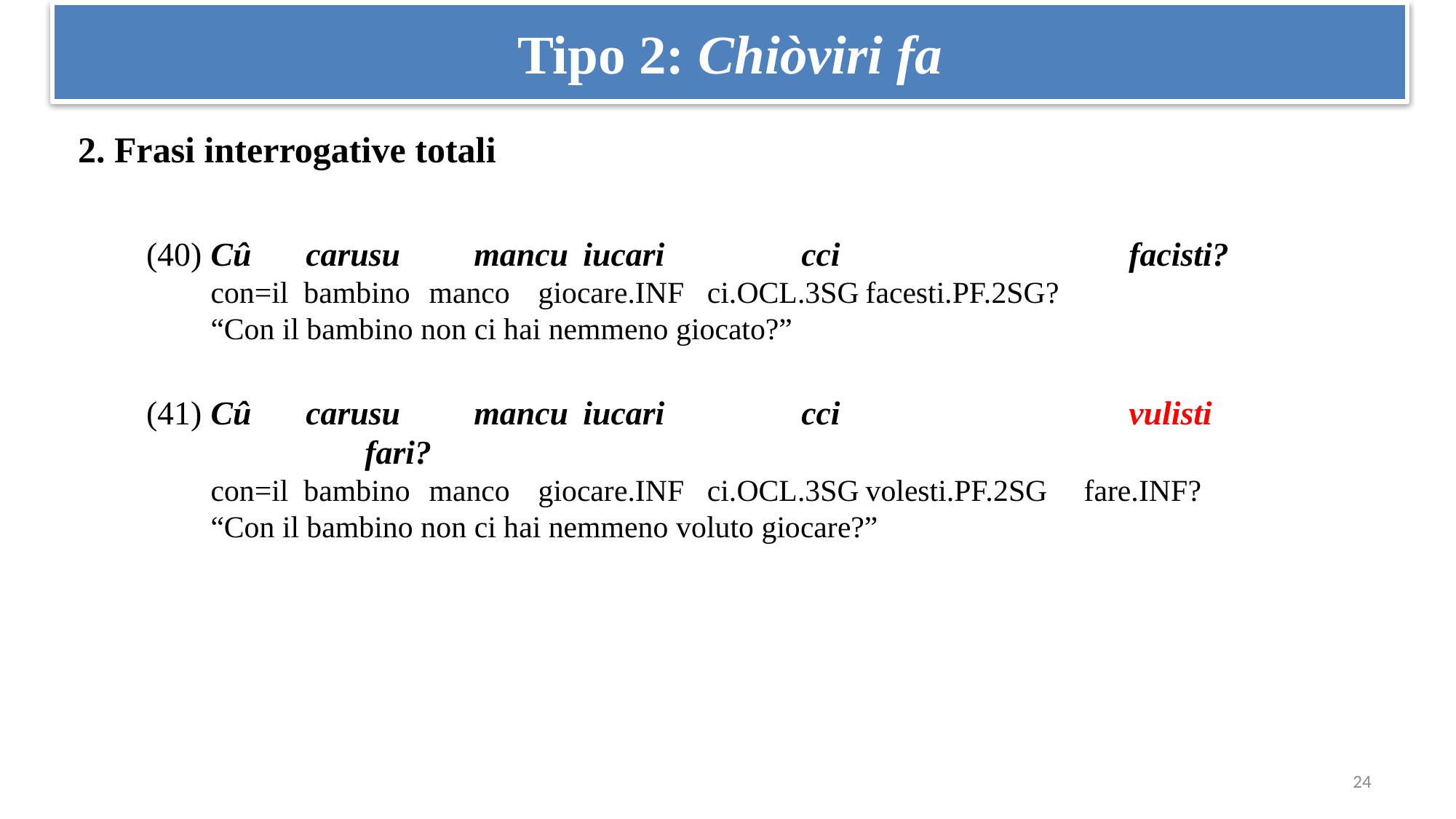

# Tipo 2: Chiòviri fa
2. Frasi interrogative totali

(40) Cû	      carusu	mancu	iucari		cci			facisti?
con=il  bambino	manco	giocare.inf   ci.ocl.3sg	facesti.pf.2sg?
“Con il bambino non ci hai nemmeno giocato?”

(41) Cû	      carusu	mancu	iucari		cci			vulisti			fari?
con=il  bambino	manco	giocare.inf   ci.ocl.3sg	volesti.pf.2sg 	fare.inf?
“Con il bambino non ci hai nemmeno voluto giocare?”

24